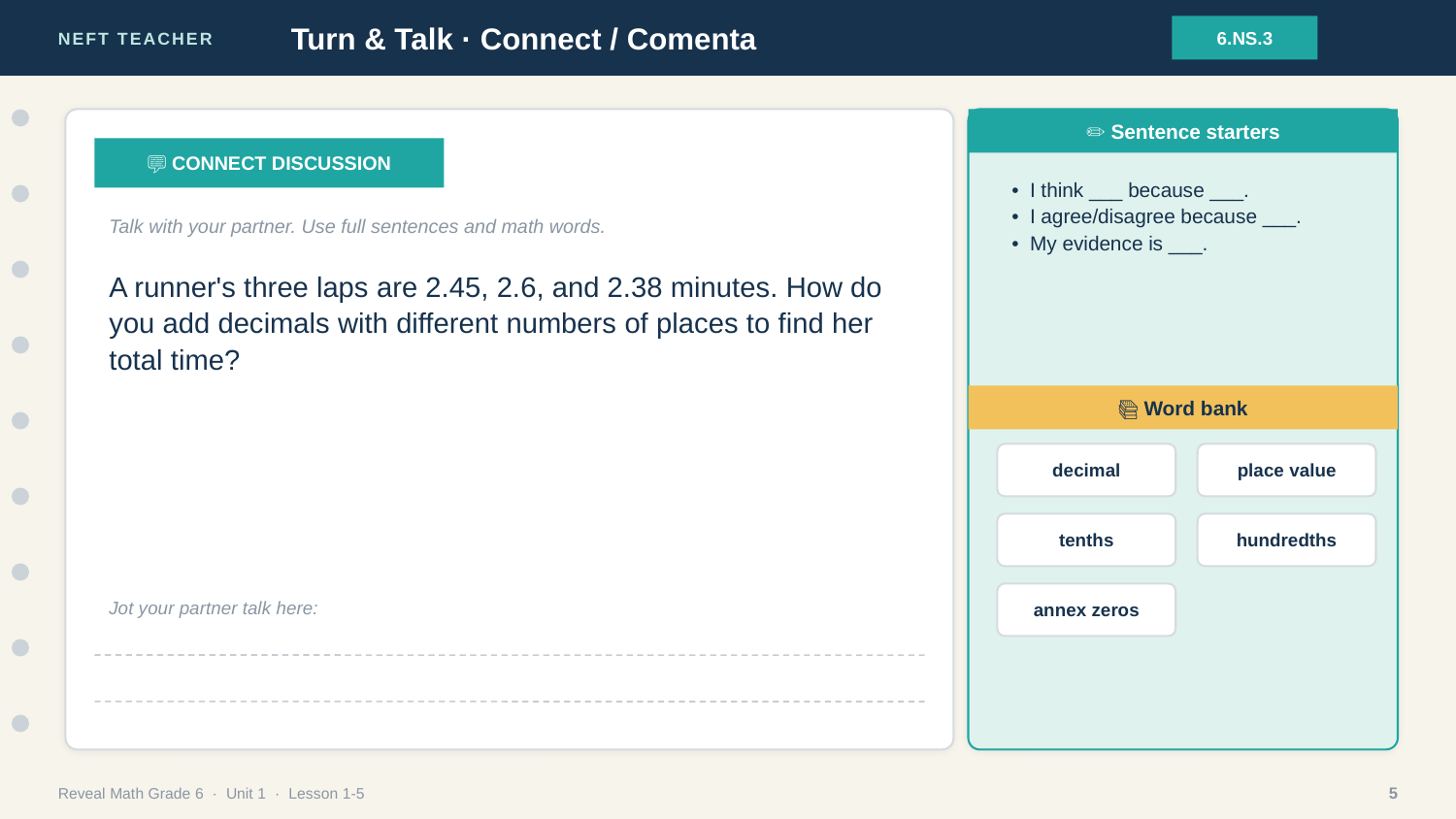

NEFT TEACHER
Turn & Talk · Connect / Comenta
6.NS.3

✏️ Sentence starters
💬 CONNECT DISCUSSION
•  I think ___ because ___.
•  I agree/disagree because ___.
•  My evidence is ___.

Talk with your partner. Use full sentences and math words.
A runner's three laps are 2.45, 2.6, and 2.38 minutes. How do you add decimals with different numbers of places to find her total time?

📚 Word bank

decimal
place value

tenths
hundredths

annex zeros
Jot your partner talk here:

Reveal Math Grade 6  ·  Unit 1  ·  Lesson 1-5
5